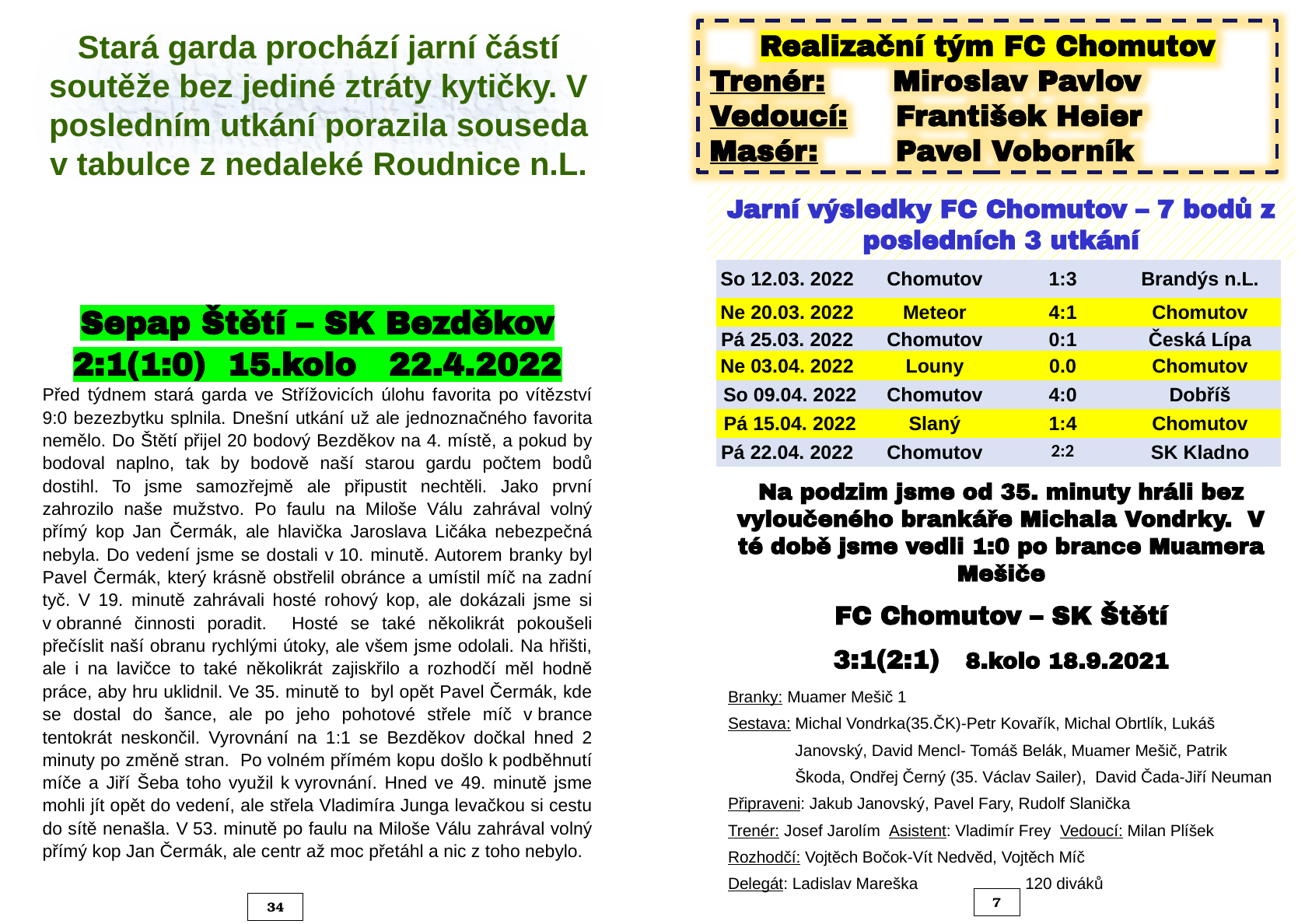

Stará garda prochází jarní částí soutěže bez jediné ztráty kytičky. V posledním utkání porazila souseda v tabulce z nedaleké Roudnice n.L.
Realizační tým FC Chomutov
Trenér:       Miroslav Pavlov
Vedoucí:     František Heier
Masér:        Pavel Voborník
Jarní výsledky FC Chomutov – 7 bodů z posledních 3 utkání
| So 12.03. 2022 | Chomutov | 1:3 | Brandýs n.L. |
| --- | --- | --- | --- |
| Ne 20.03. 2022 | Meteor | 4:1 | Chomutov |
| Pá 25.03. 2022 | Chomutov | 0:1 | Česká Lípa |
| Ne 03.04. 2022 | Louny | 0.0 | Chomutov |
| So 09.04. 2022 | Chomutov | 4:0 | Dobříš |
| Pá 15.04. 2022 | Slaný | 1:4 | Chomutov |
| Pá 22.04. 2022 | Chomutov | 2:2 | SK Kladno |
Sepap Štětí – SK Bezděkov
2:1(1:0)  15.kolo   22.4.2022
Před týdnem stará garda ve Střížovicích úlohu favorita po vítězství 9:0 bezezbytku splnila. Dnešní utkání už ale jednoznačného favorita nemělo. Do Štětí přijel 20 bodový Bezděkov na 4. místě, a pokud by bodoval naplno, tak by bodově naší starou gardu počtem bodů dostihl. To jsme samozřejmě ale připustit nechtěli. Jako první zahrozilo naše mužstvo. Po faulu na Miloše Válu zahrával volný přímý kop Jan Čermák, ale hlavička Jaroslava Ličáka nebezpečná nebyla. Do vedení jsme se dostali v 10. minutě. Autorem branky byl Pavel Čermák, který krásně obstřelil obránce a umístil míč na zadní tyč. V 19. minutě zahrávali hosté rohový kop, ale dokázali jsme si v obranné činnosti poradit.  Hosté se také několikrát pokoušeli přečíslit naší obranu rychlými útoky, ale všem jsme odolali. Na hřišti, ale i na lavičce to také několikrát zajiskřilo a rozhodčí měl hodně práce, aby hru uklidnil. Ve 35. minutě to  byl opět Pavel Čermák, kde se dostal do šance, ale po jeho pohotové střele míč v brance tentokrát neskončil. Vyrovnání na 1:1 se Bezděkov dočkal hned 2 minuty po změně stran.  Po volném přímém kopu došlo k podběhnutí míče a Jiří Šeba toho využil k vyrovnání. Hned ve 49. minutě jsme mohli jít opět do vedení, ale střela Vladimíra Junga levačkou si cestu do sítě nenašla. V 53. minutě po faulu na Miloše Válu zahrával volný přímý kop Jan Čermák, ale centr až moc přetáhl a nic z toho nebylo.
Na podzim jsme od 35. minuty hráli bez vyloučeného brankáře Michala Vondrky.  V té době jsme vedli 1:0 po brance Muamera Mešiče
FC Chomutov – SK Štětí
3:1(2:1)   8.kolo 18.9.2021
Branky: Muamer Mešič 1
Sestava: Michal Vondrka(35.ČK)-Petr Kovařík, Michal Obrtlík, Lukáš
               Janovský, David Mencl- Tomáš Belák, Muamer Mešič, Patrik
               Škoda, Ondřej Černý (35. Václav Sailer),  David Čada-Jiří Neuman
Připraveni: Jakub Janovský, Pavel Fary, Rudolf Slanička
Trenér: Josef Jarolím  Asistent: Vladimír Frey  Vedoucí: Milan Plíšek
Rozhodčí: Vojtěch Bočok-Vít Nedvěd, Vojtěch Míč
Delegát: Ladislav Mareška                        120 diváků

7
34